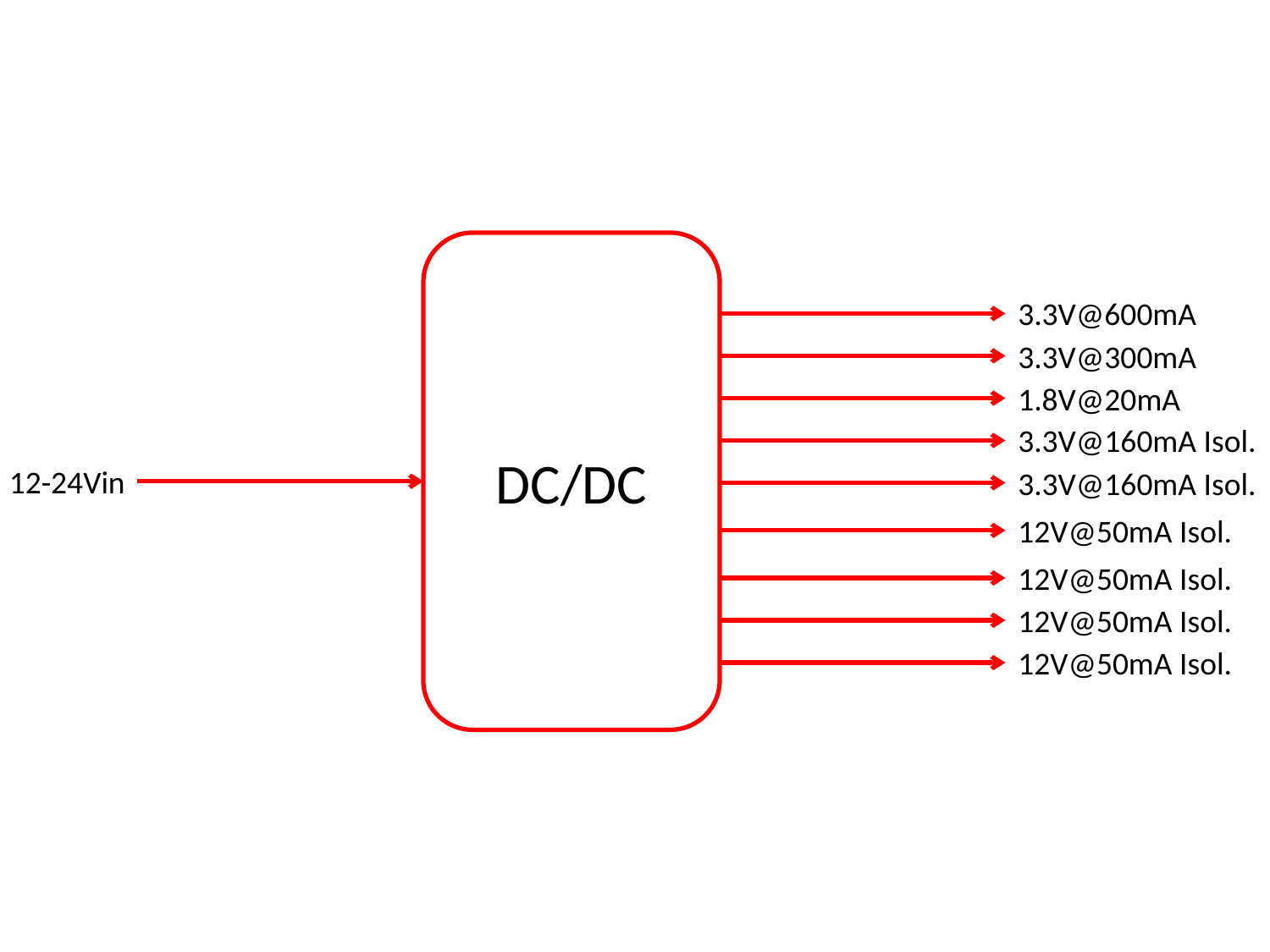

DC/DC
3.3V@600mA
3.3V@300mA
1.8V@20mA
3.3V@160mA Isol.
12-24Vin
3.3V@160mA Isol.
12V@50mA Isol.
12V@50mA Isol.
12V@50mA Isol.
12V@50mA Isol.